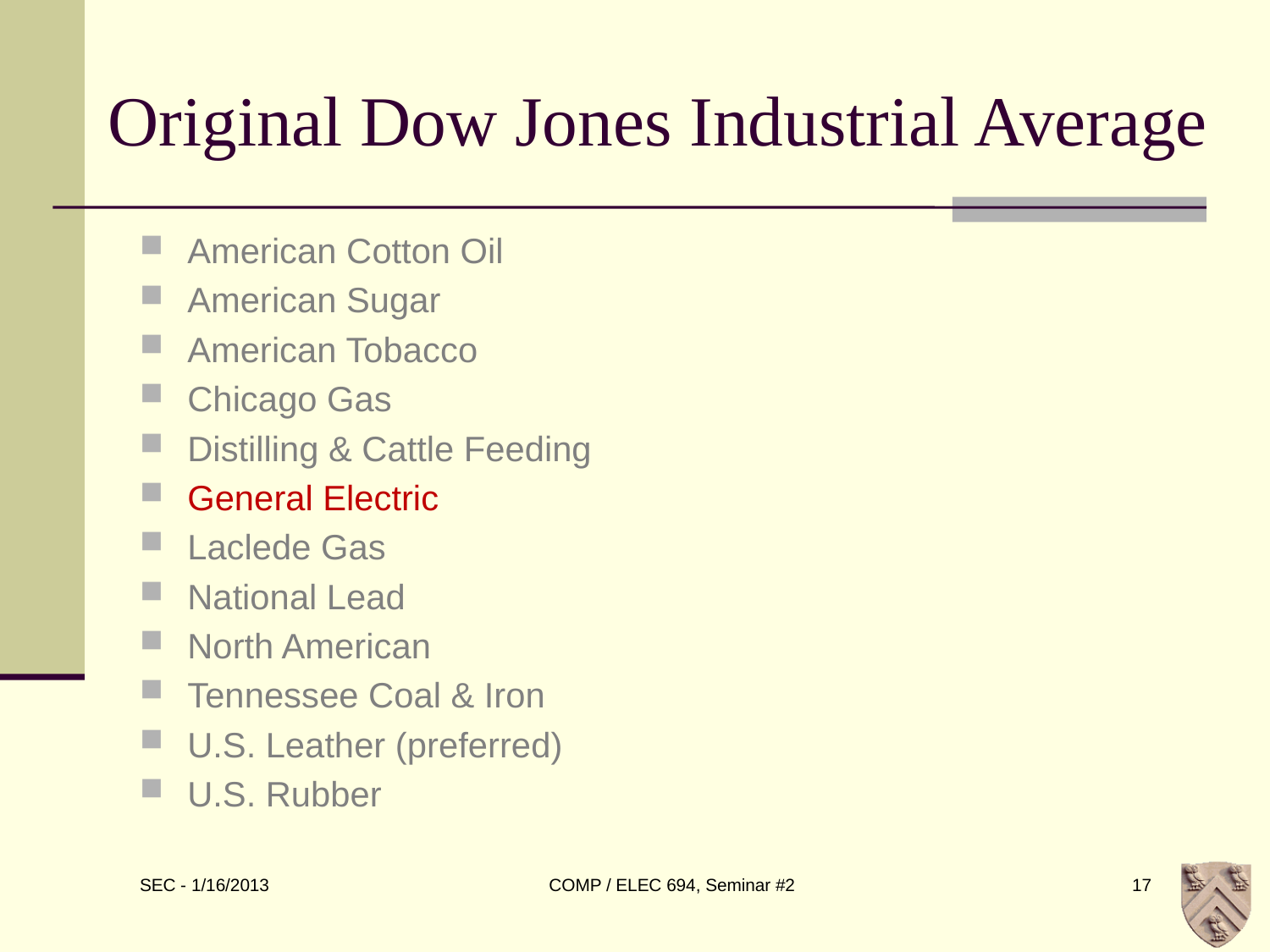

# Original Dow Jones Industrial Average
American Cotton Oil
American Sugar
American Tobacco
Chicago Gas
Distilling & Cattle Feeding
General Electric
Laclede Gas
National Lead
North American
Tennessee Coal & Iron
U.S. Leather (preferred)
U.S. Rubber
COMP / ELEC 694, Seminar #2
17
SEC - 1/16/2013